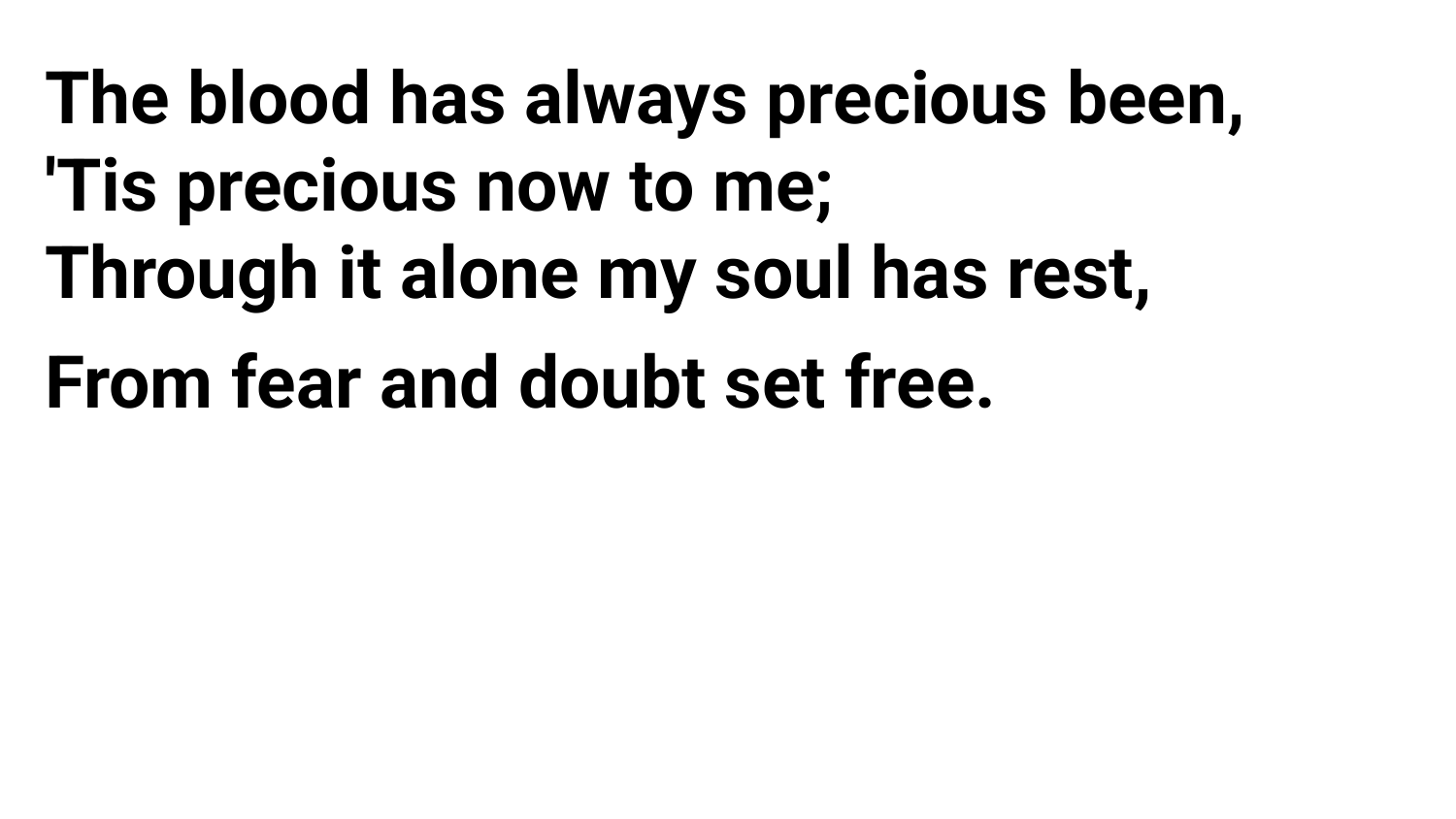

The blood has always precious been,
'Tis precious now to me;
Through it alone my soul has rest,
From fear and doubt set free.